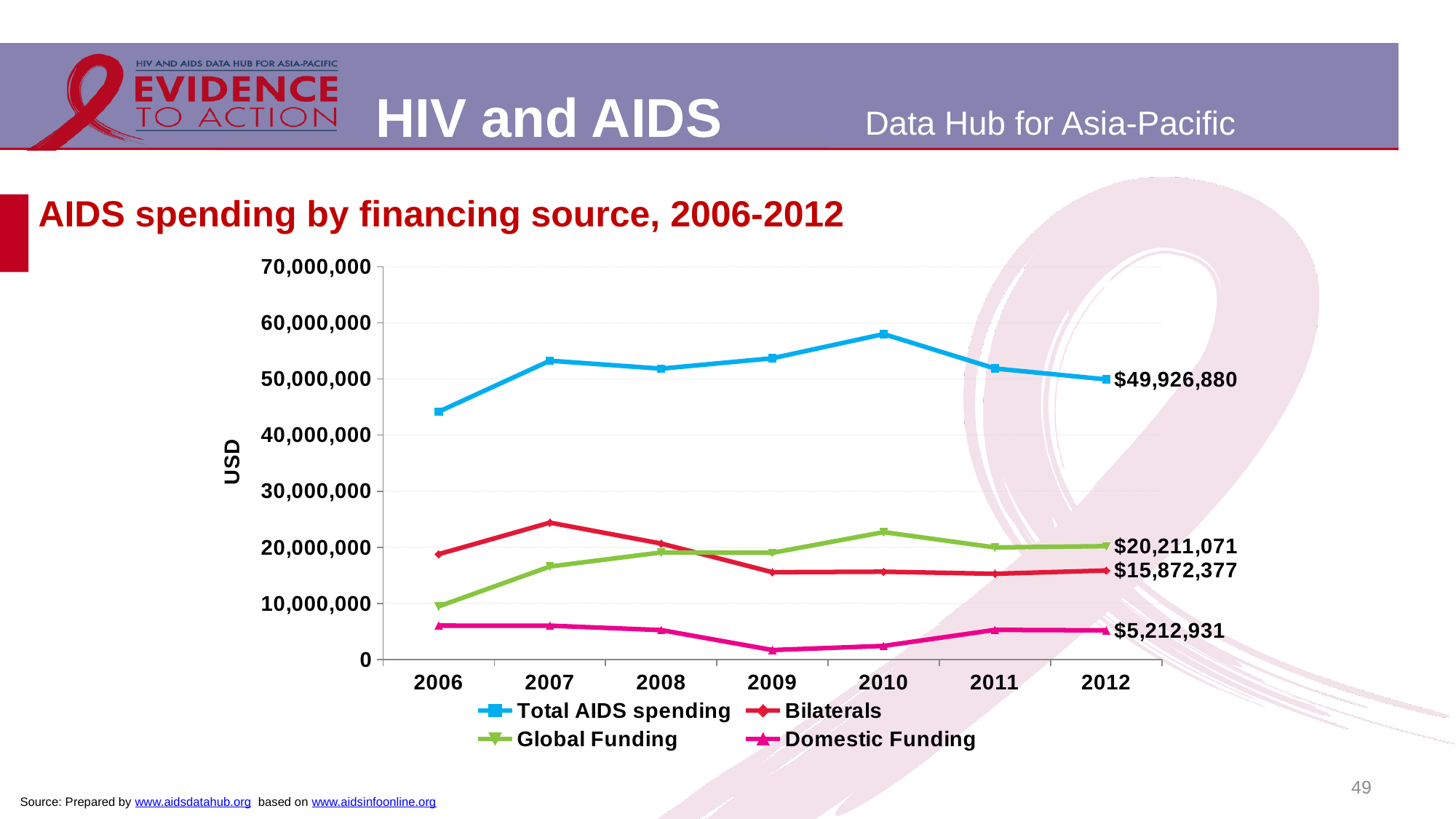

# AIDS spending by financing source, 2006-2012

### Chart

| Category | Total AIDS spending | Bilaterals | Global Funding | Domestic Funding |
|---|---|---|---|---|
| 2006 | 44179432.0 | 18788575.0 | 9479207.0 | 6055310.1 |
| 2007 | 53258764.0 | 24405983.0 | 16589956.0 | 6045435.0 |
| 2008 | 51846996.0 | 20677015.0 | 19087509.07 | 5261581.787 |
| 2009 | 53698244.0 | 15565137.0 | 19023377.31 | 1703403.116 |
| 2010 | 58007928.0 | 15662527.0 | 22711245.16 | 2436832.268 |
| 2011 | 51870064.0 | 15293343.0 | 19989584.0 | 5300117.0 |
| 2012 | 49926880.0 | 15872377.0 | 20211070.74 | 5212930.71 |
49
Source: Prepared by www.aidsdatahub.org  based on www.aidsinfoonline.org